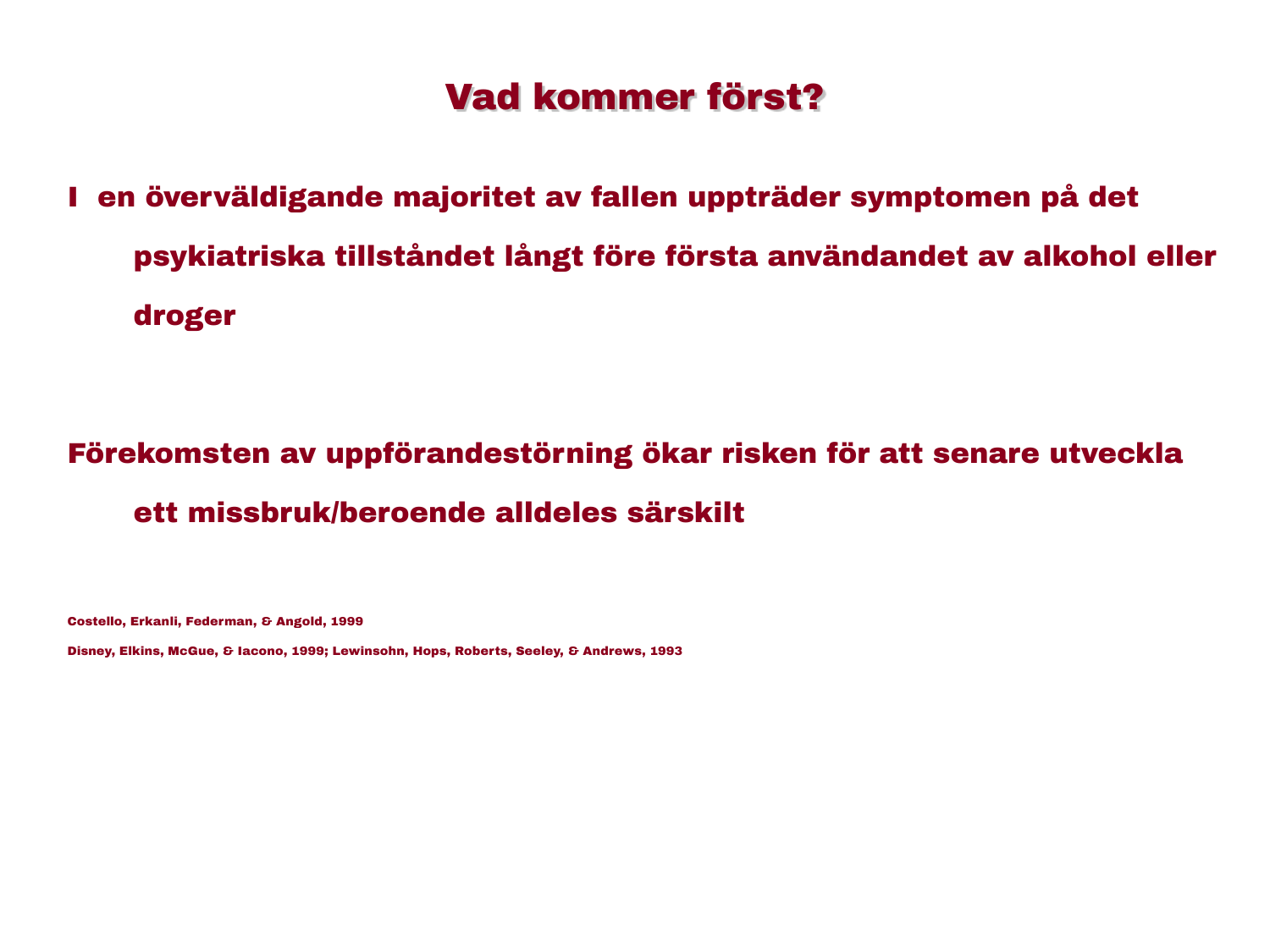

Vad kommer först?
I  en överväldigande majoritet av fallen uppträder symptomen på det psykiatriska tillståndet långt före första användandet av alkohol eller droger

Förekomsten av uppförandestörning ökar risken för att senare utveckla ett missbruk/beroende alldeles särskilt

Costello, Erkanli, Federman, & Angold, 1999
Disney, Elkins, McGue, & Iacono, 1999; Lewinsohn, Hops, Roberts, Seeley, & Andrews, 1993